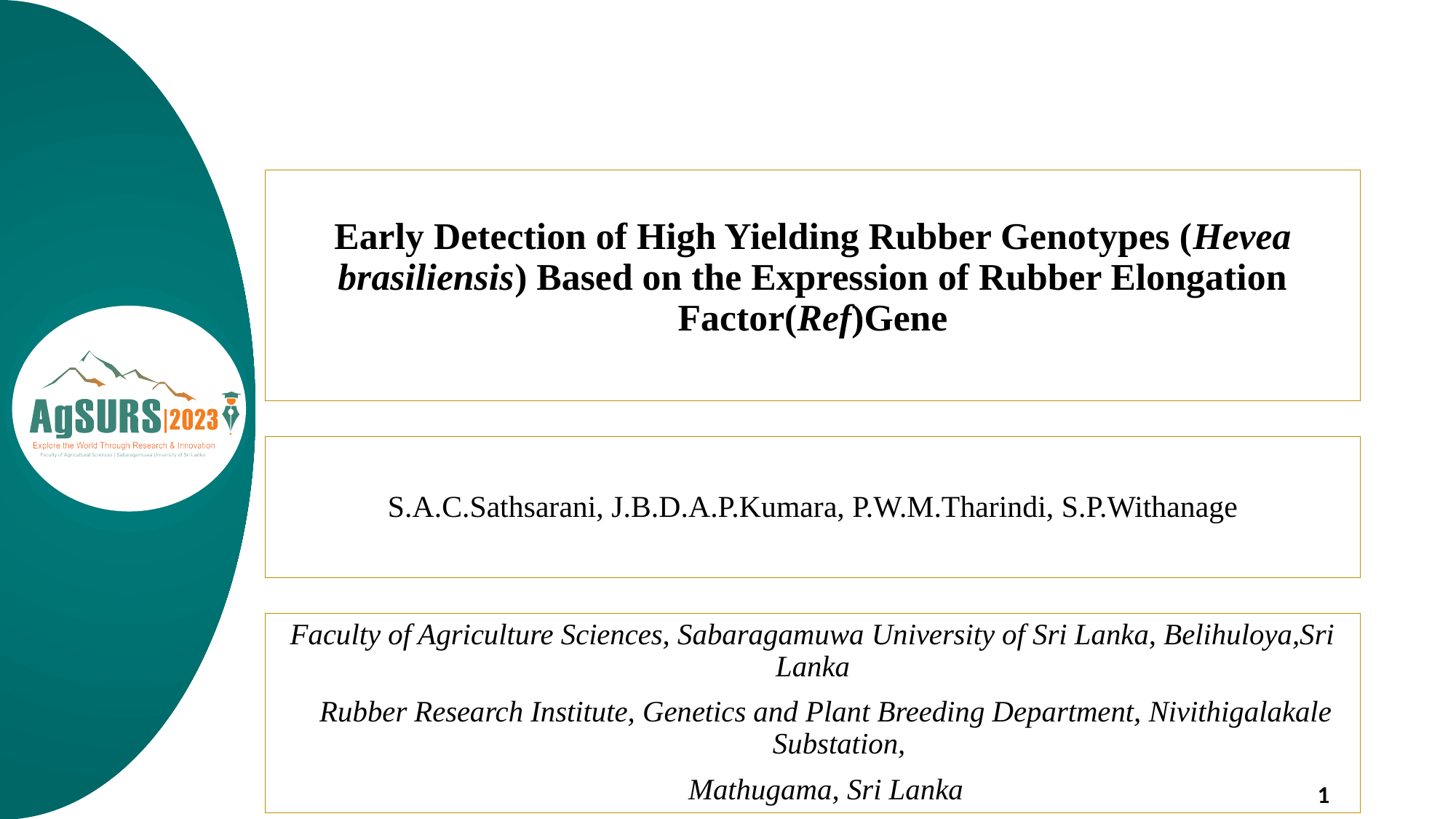

# Early Detection of High Yielding Rubber Genotypes (Hevea brasiliensis) Based on the Expression of Rubber Elongation Factor(Ref)Gene
S.A.C.Sathsarani, J.B.D.A.P.Kumara, P.W.M.Tharindi, S.P.Withanage
Faculty of Agriculture Sciences, Sabaragamuwa University of Sri Lanka, Belihuloya,Sri Lanka
Rubber Research Institute, Genetics and Plant Breeding Department, Nivithigalakale Substation,
Mathugama, Sri Lanka

1